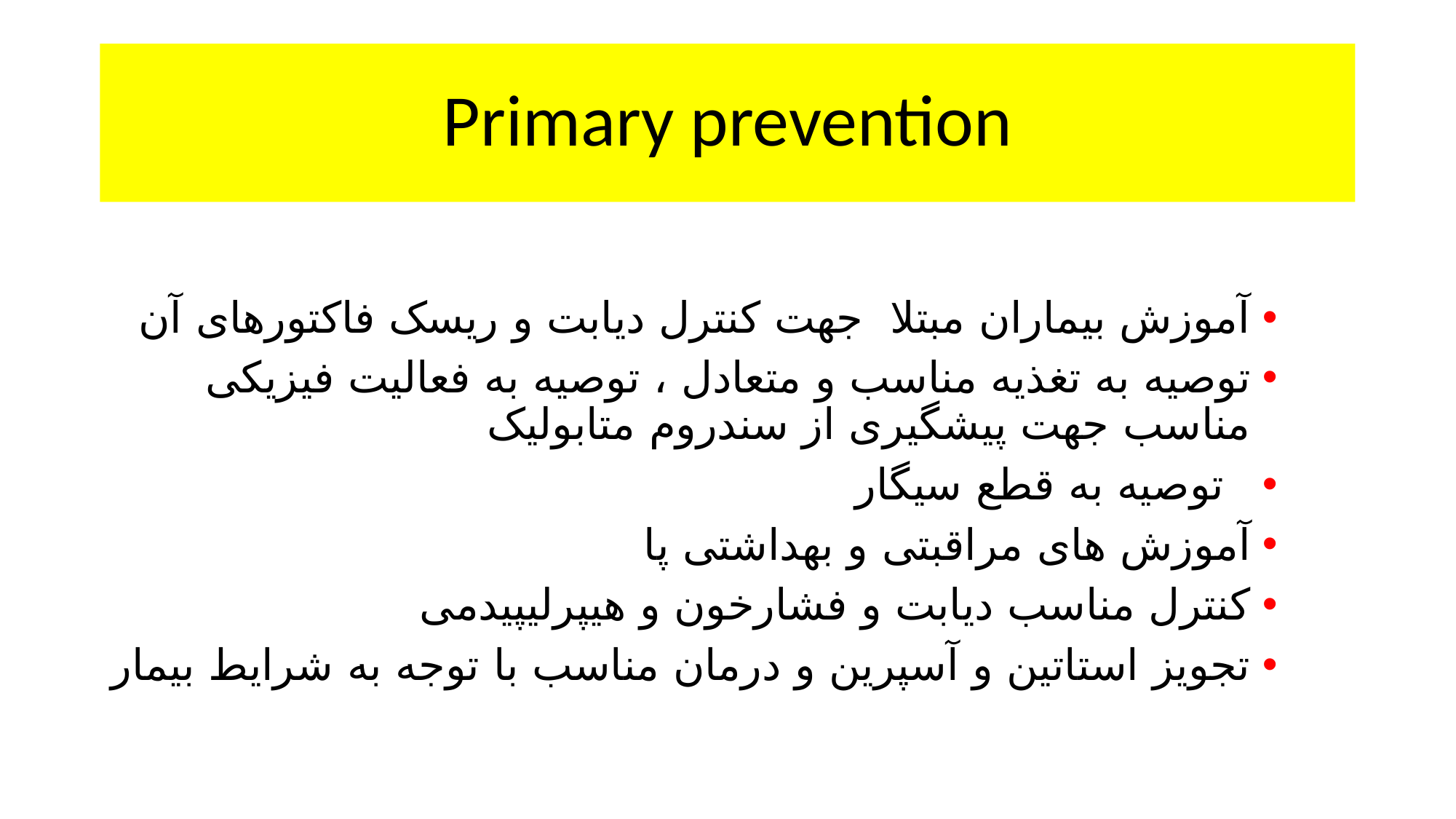

# Primary prevention
آموزش بیماران مبتلا  جهت کنترل دیابت و ریسک فاکتورهای آن
توصیه به تغذیه مناسب و متعادل ، توصیه به فعالیت فیزیکی مناسب جهت پیشگیری از سندروم متابولیک
  توصیه به قطع سیگار
آموزش های مراقبتی و بهداشتی پا
کنترل مناسب دیابت و فشارخون و هیپرلیپیدمی
تجویز استاتین و آسپرین و درمان مناسب با توجه به شرایط بیمار